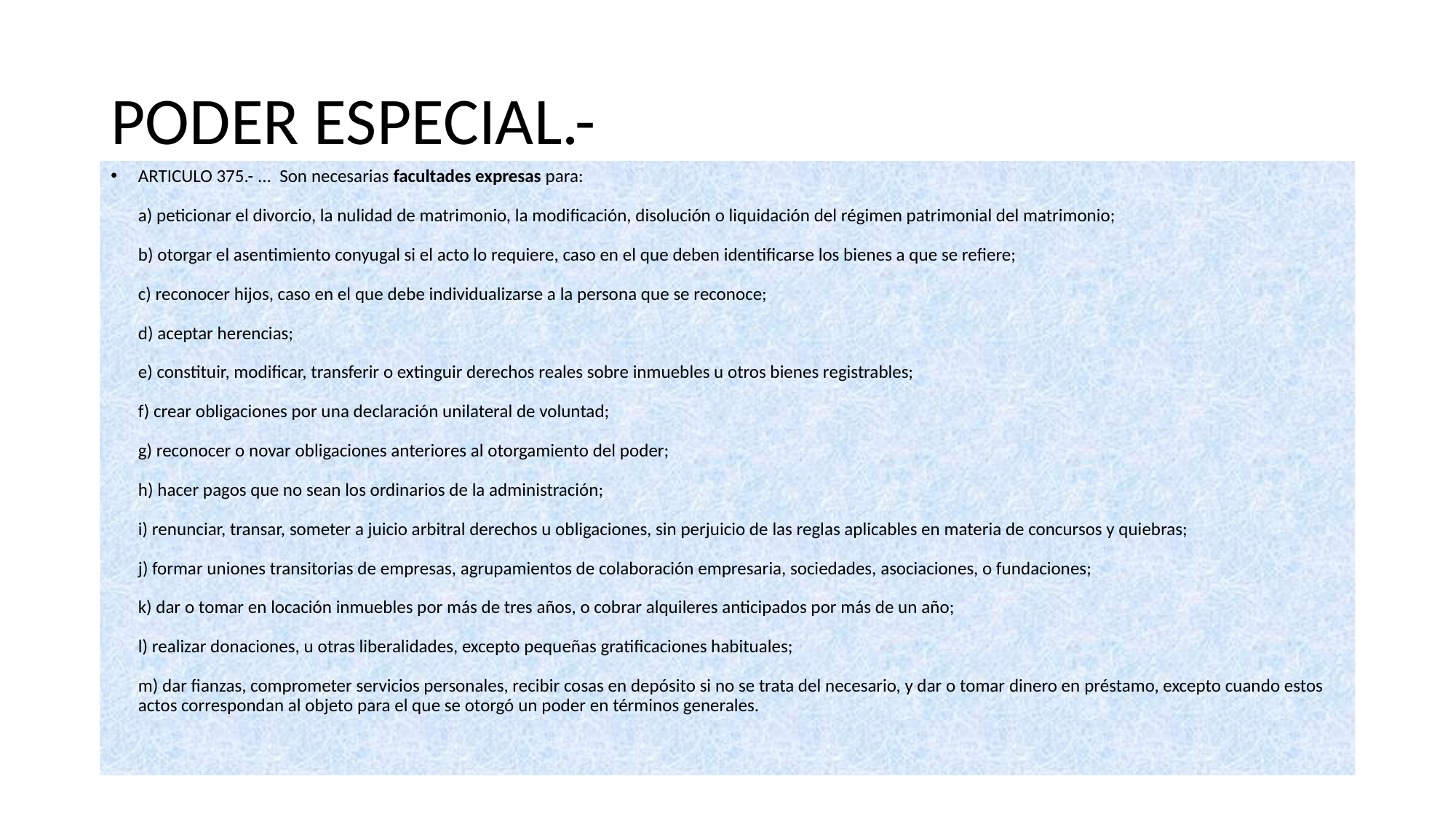

# PODER ESPECIAL.-
ARTICULO 375.- ...  Son necesarias facultades expresas para:
a) peticionar el divorcio, la nulidad de matrimonio, la modificación, disolución o liquidación del régimen patrimonial del matrimonio;
b) otorgar el asentimiento conyugal si el acto lo requiere, caso en el que deben identificarse los bienes a que se refiere;
c) reconocer hijos, caso en el que debe individualizarse a la persona que se reconoce;
d) aceptar herencias;
e) constituir, modificar, transferir o extinguir derechos reales sobre inmuebles u otros bienes registrables;
f) crear obligaciones por una declaración unilateral de voluntad;
g) reconocer o novar obligaciones anteriores al otorgamiento del poder;
h) hacer pagos que no sean los ordinarios de la administración;
i) renunciar, transar, someter a juicio arbitral derechos u obligaciones, sin perjuicio de las reglas aplicables en materia de concursos y quiebras;
j) formar uniones transitorias de empresas, agrupamientos de colaboración empresaria, sociedades, asociaciones, o fundaciones;
k) dar o tomar en locación inmuebles por más de tres años, o cobrar alquileres anticipados por más de un año;
l) realizar donaciones, u otras liberalidades, excepto pequeñas gratificaciones habituales;
m) dar fianzas, comprometer servicios personales, recibir cosas en depósito si no se trata del necesario, y dar o tomar dinero en préstamo, excepto cuando estos actos correspondan al objeto para el que se otorgó un poder en términos generales.